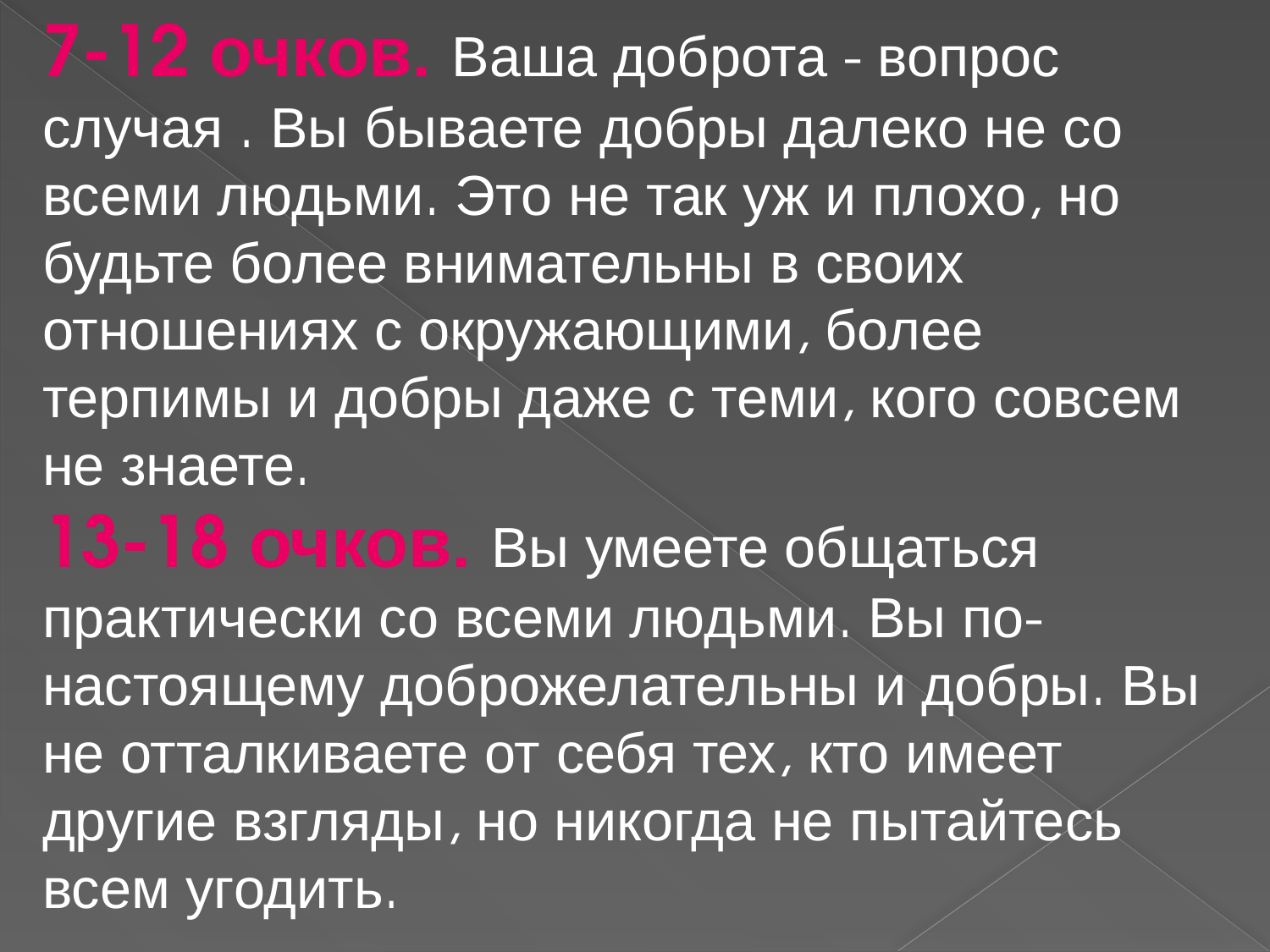

7-12 очков. Ваша доброта - вопрос случая . Вы бываете добры далеко не со всеми людьми. Это не так уж и плохо, но будьте более внимательны в своих отношениях с окружающими, более терпимы и добры даже с теми, кого совсем не знаете.
13-18 очков. Вы умеете общаться практически со всеми людьми. Вы по-настоящему доброжелательны и добры. Вы не отталкиваете от себя тех, кто имеет другие взгляды, но никогда не пытайтесь всем угодить.